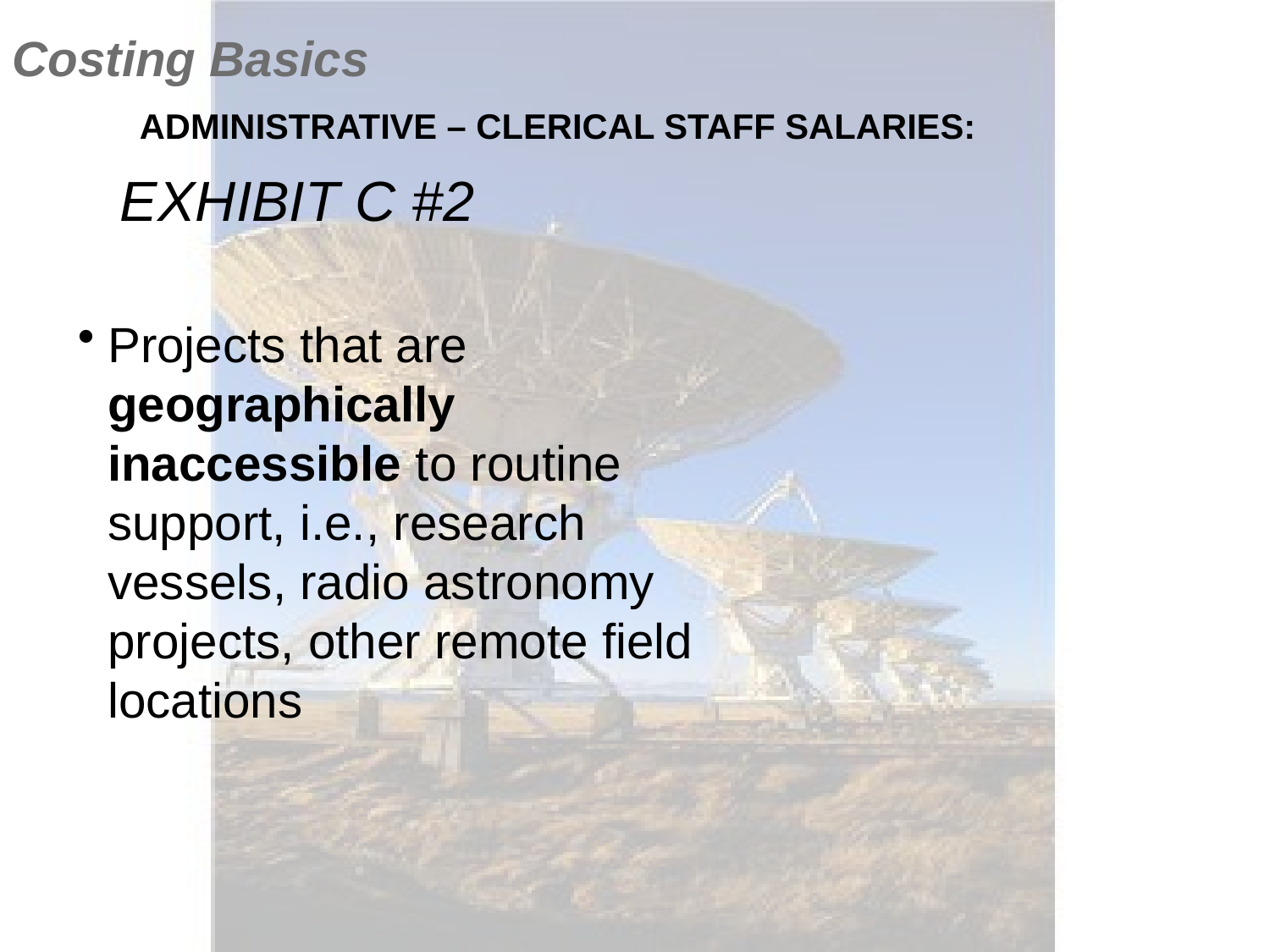

Costing Basics
	ADMINISTRATIVE – CLERICAL STAFF SALARIES:
EXHIBIT C #2
Projects that are geographically inaccessible to routine support, i.e., research vessels, radio astronomy projects, other remote field locations